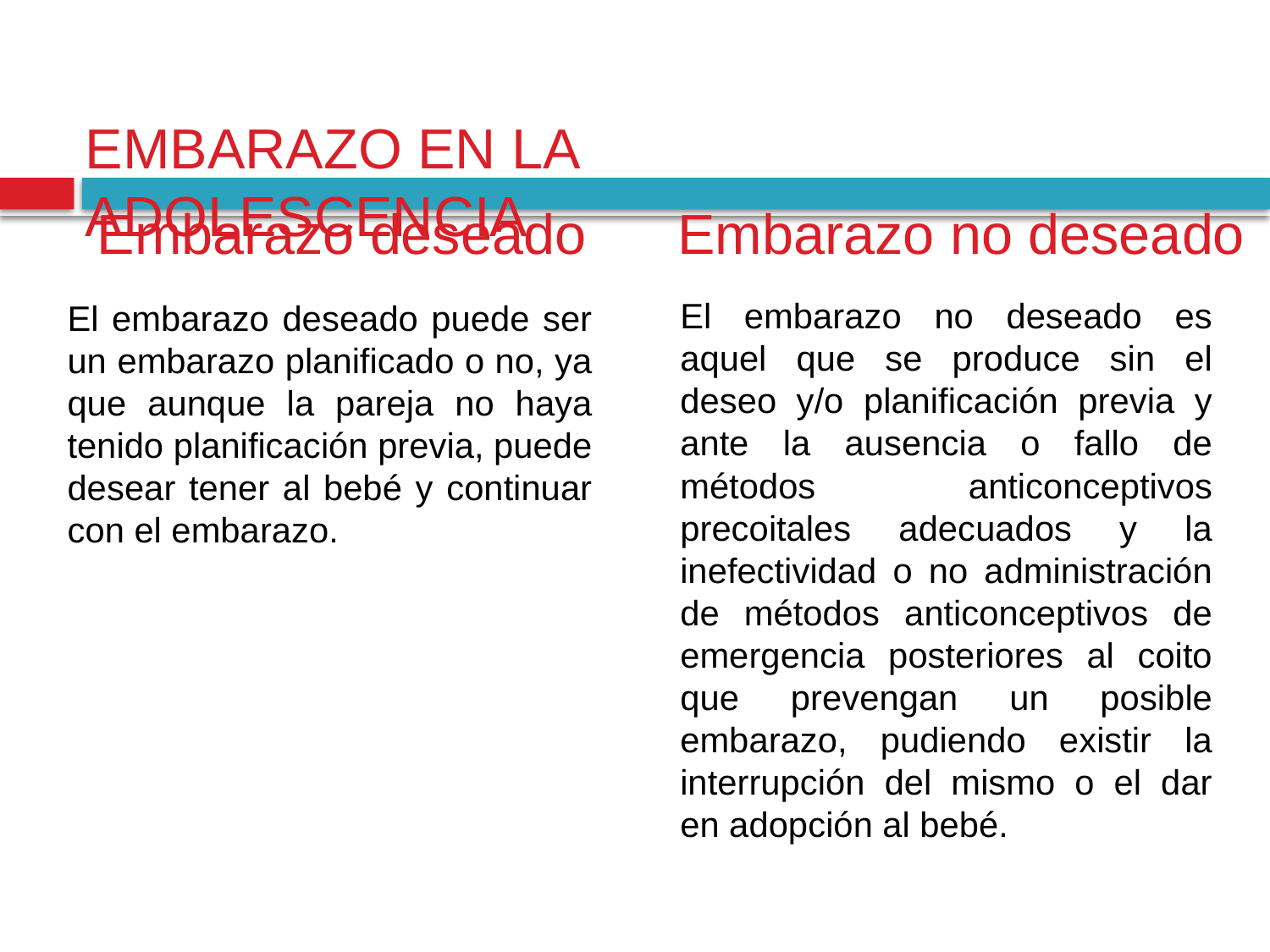

EMBARAZO EN LA ADOLESCENCIA
Embarazo deseado
Embarazo no deseado
El embarazo no deseado es aquel que se produce sin el deseo y/o planificación previa y ante la ausencia o fallo de métodos anticonceptivos precoitales adecuados y la inefectividad o no administración de métodos anticonceptivos de emergencia posteriores al coito que prevengan un posible embarazo, pudiendo existir la interrupción del mismo o el dar en adopción al bebé.
El embarazo deseado puede ser un embarazo planificado o no, ya que aunque la pareja no haya tenido planificación previa, puede desear tener al bebé y continuar con el embarazo.